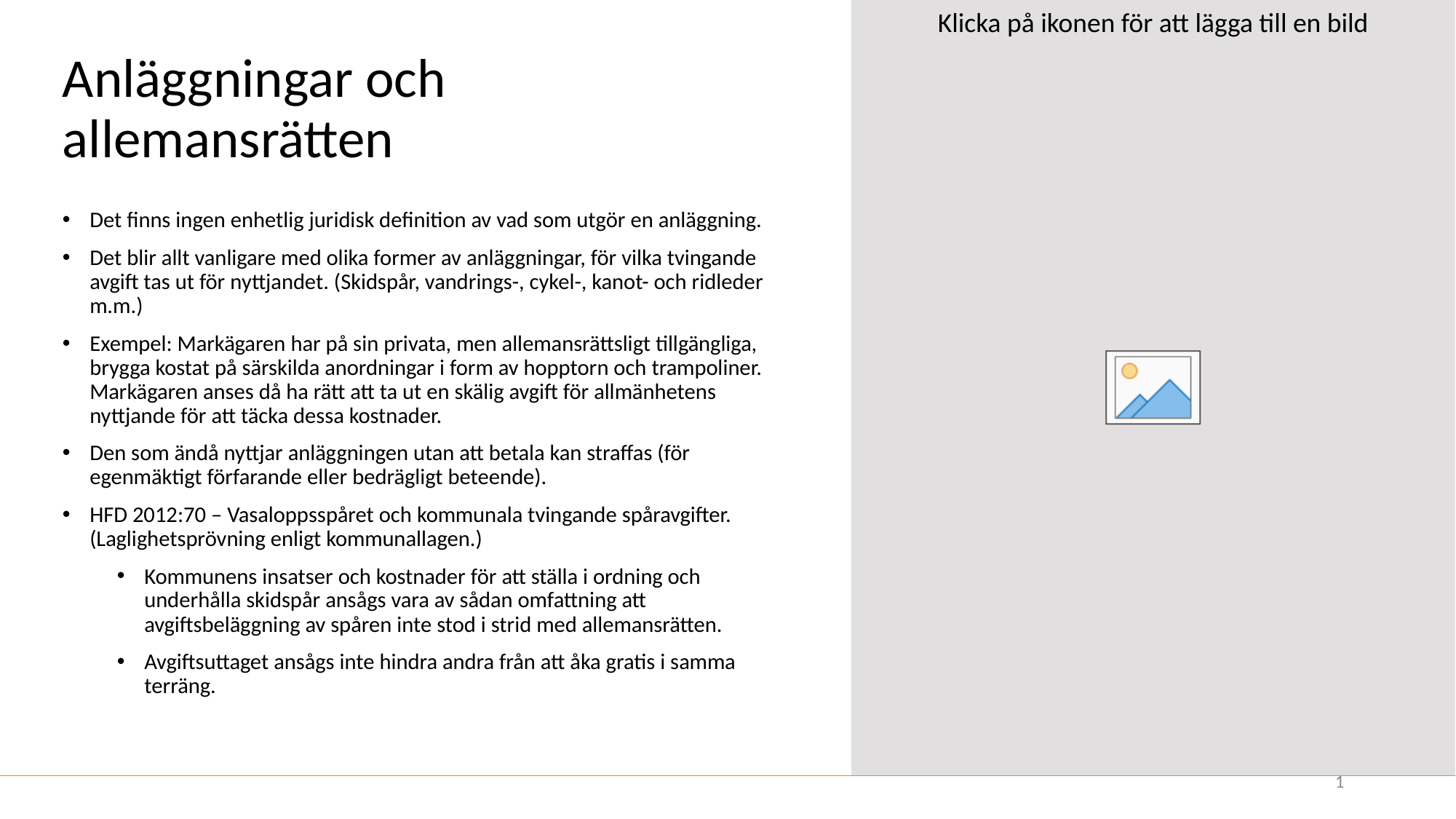

# Anläggningar och allemansrätten
Det finns ingen enhetlig juridisk definition av vad som utgör en anläggning.
Det blir allt vanligare med olika former av anläggningar, för vilka tvingande avgift tas ut för nyttjandet. (Skidspår, vandrings-, cykel-, kanot- och ridleder m.m.)
Exempel: Markägaren har på sin privata, men allemansrättsligt tillgängliga, brygga kostat på särskilda anordningar i form av hopptorn och trampoliner. Markägaren anses då ha rätt att ta ut en skälig avgift för allmänhetens nyttjande för att täcka dessa kostnader.
Den som ändå nyttjar anläggningen utan att betala kan straffas (för egenmäktigt förfarande eller bedrägligt beteende).
HFD 2012:70 – Vasaloppsspåret och kommunala tvingande spåravgifter.
(Laglighetsprövning enligt kommunallagen.)
Kommunens insatser och kostnader för att ställa i ordning och underhålla skidspår ansågs vara av sådan omfattning att avgiftsbeläggning av spåren inte stod i strid med allemansrätten.
Avgiftsuttaget ansågs inte hindra andra från att åka gratis i samma terräng.

1